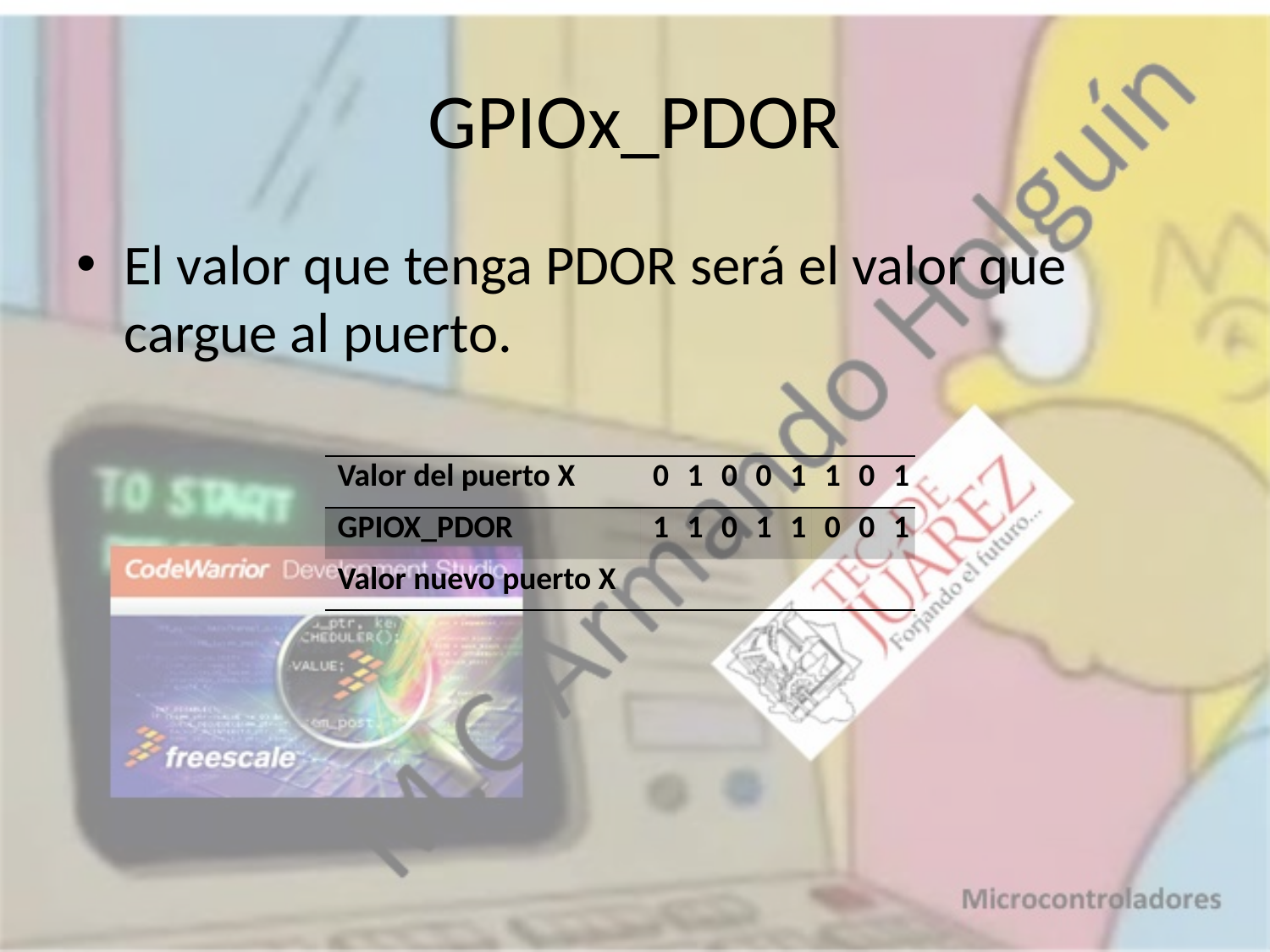

# GPIOx_PDOR
El valor que tenga PDOR será el valor que cargue al puerto.

| Valor del puerto X | 0 | 1 | 0 | 0 | 1 | 1 | 0 | 1 |
| --- | --- | --- | --- | --- | --- | --- | --- | --- |
| GPIOX\_PDOR | 1 | 1 | 0 | 1 | 1 | 0 | 0 | 1 |
| Valor nuevo puerto X |  |  |  |  |  |  |  |  |